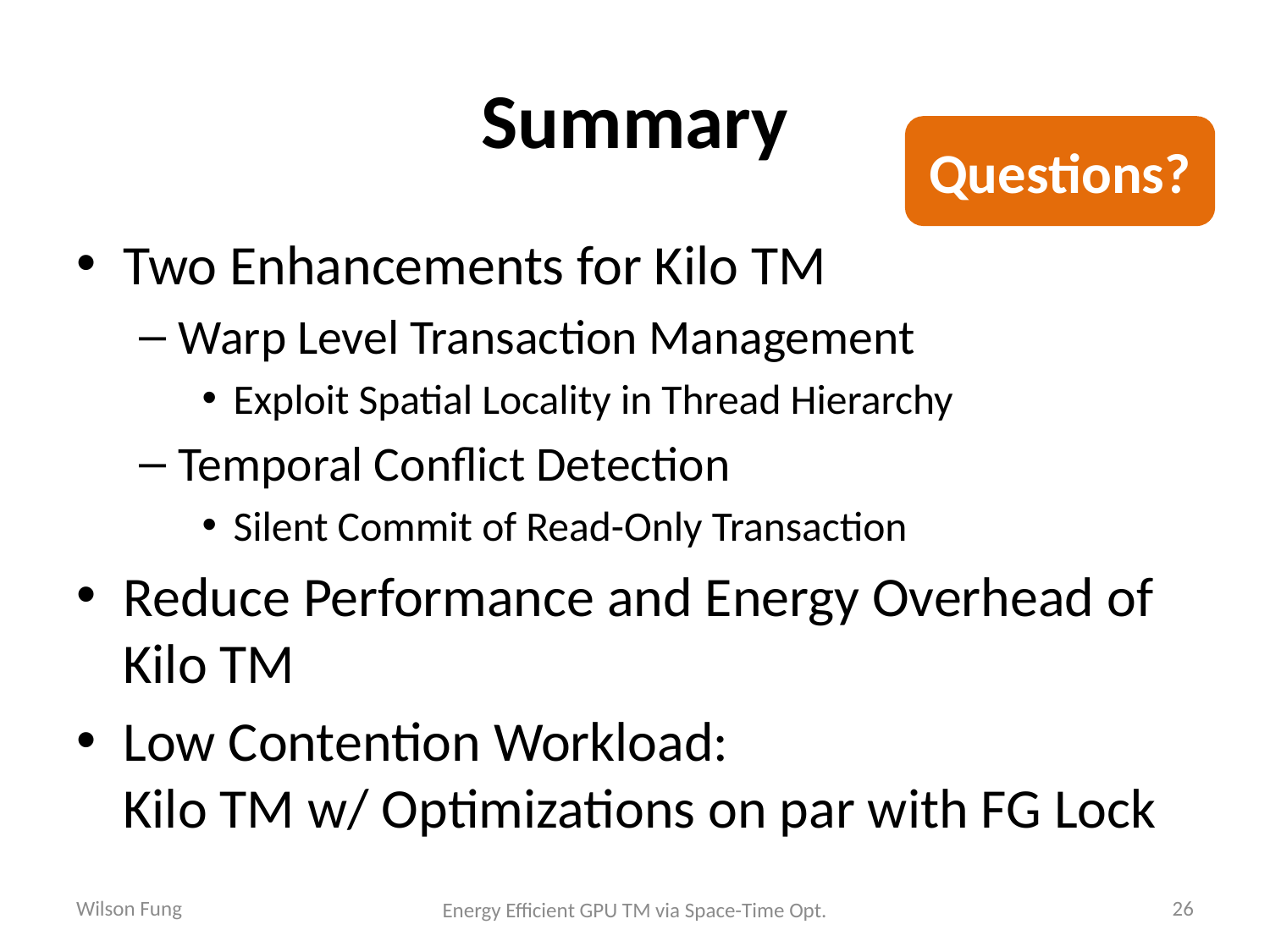

# Summary
Questions?
Two Enhancements for Kilo TM
Warp Level Transaction Management
Exploit Spatial Locality in Thread Hierarchy
Temporal Conflict Detection
Silent Commit of Read-Only Transaction
Reduce Performance and Energy Overhead of Kilo TM
Low Contention Workload:
Kilo TM w/ Optimizations on par with FG Lock
Wilson Fung
26
Energy Efficient GPU TM via Space-Time Opt.